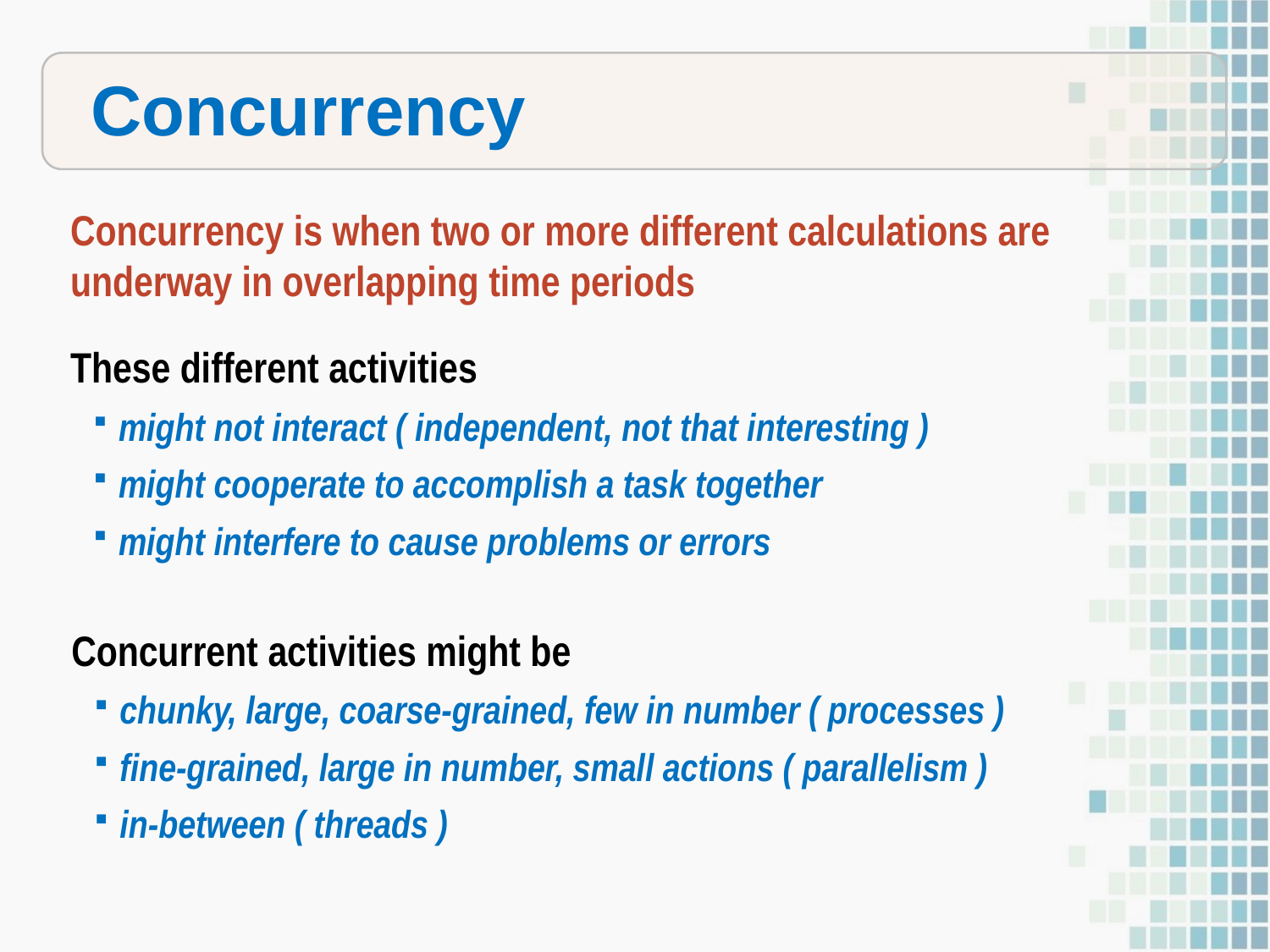

Concurrency

Concurrency is when two or more different calculations are underway in overlapping time periods
These different activities
might not interact ( independent, not that interesting )
might cooperate to accomplish a task together
might interfere to cause problems or errors
Concurrent activities might be
chunky, large, coarse-grained, few in number ( processes )
fine-grained, large in number, small actions ( parallelism )
in-between ( threads )